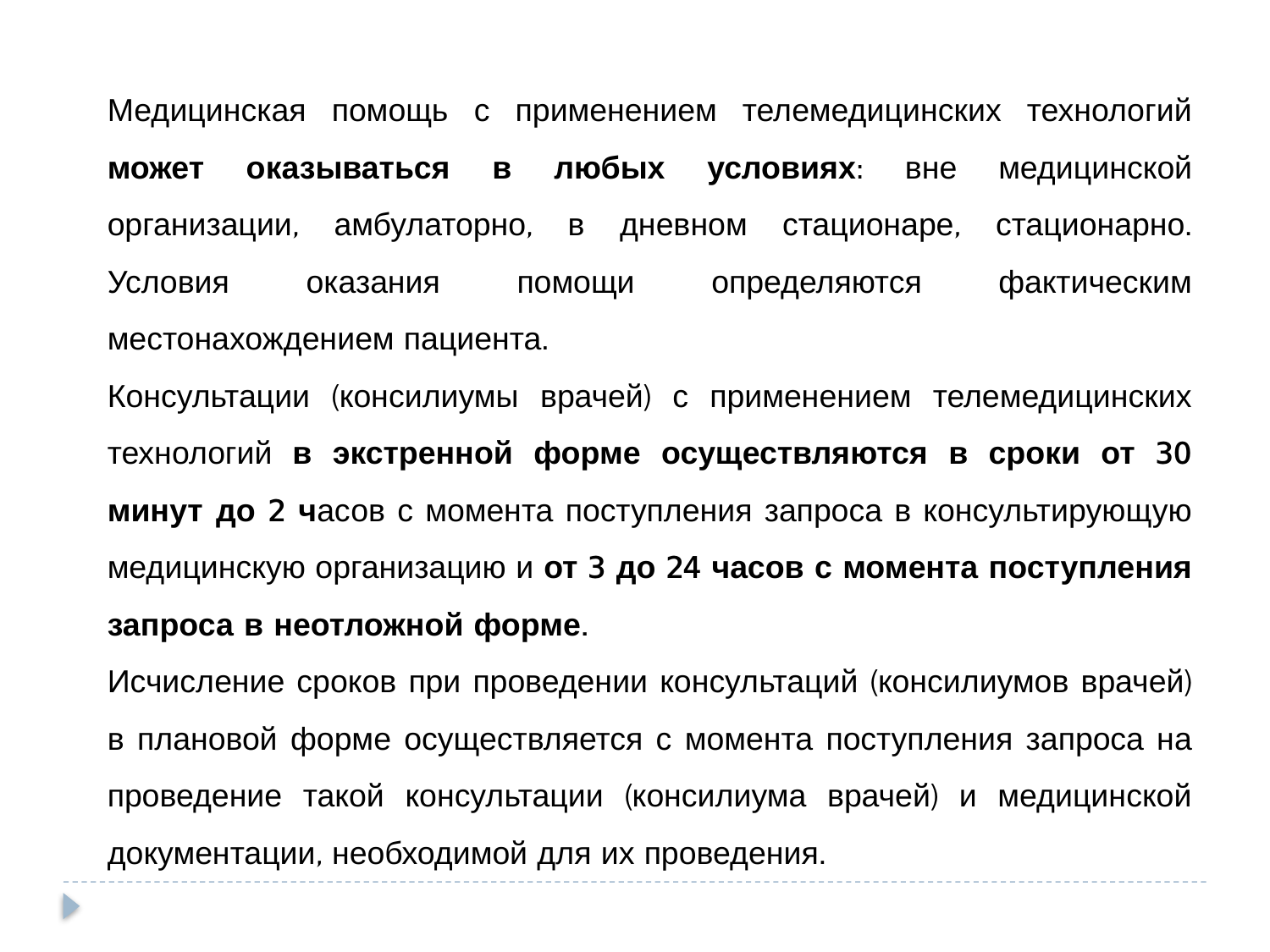

Медицинская помощь с применением телемедицинских технологий может оказываться в любых условиях: вне медицинской организации, амбулаторно, в дневном стационаре, стационарно. Условия оказания помощи определяются фактическим местонахождением пациента.
Консультации (консилиумы врачей) с применением телемедицинских технологий в экстренной форме осуществляются в сроки от 30 минут до 2 часов с момента поступления запроса в консультирующую медицинскую организацию и от 3 до 24 часов с момента поступления запроса в неотложной форме.
Исчисление сроков при проведении консультаций (консилиумов врачей) в плановой форме осуществляется с момента поступления запроса на проведение такой консультации (консилиума врачей) и медицинской документации, необходимой для их проведения.